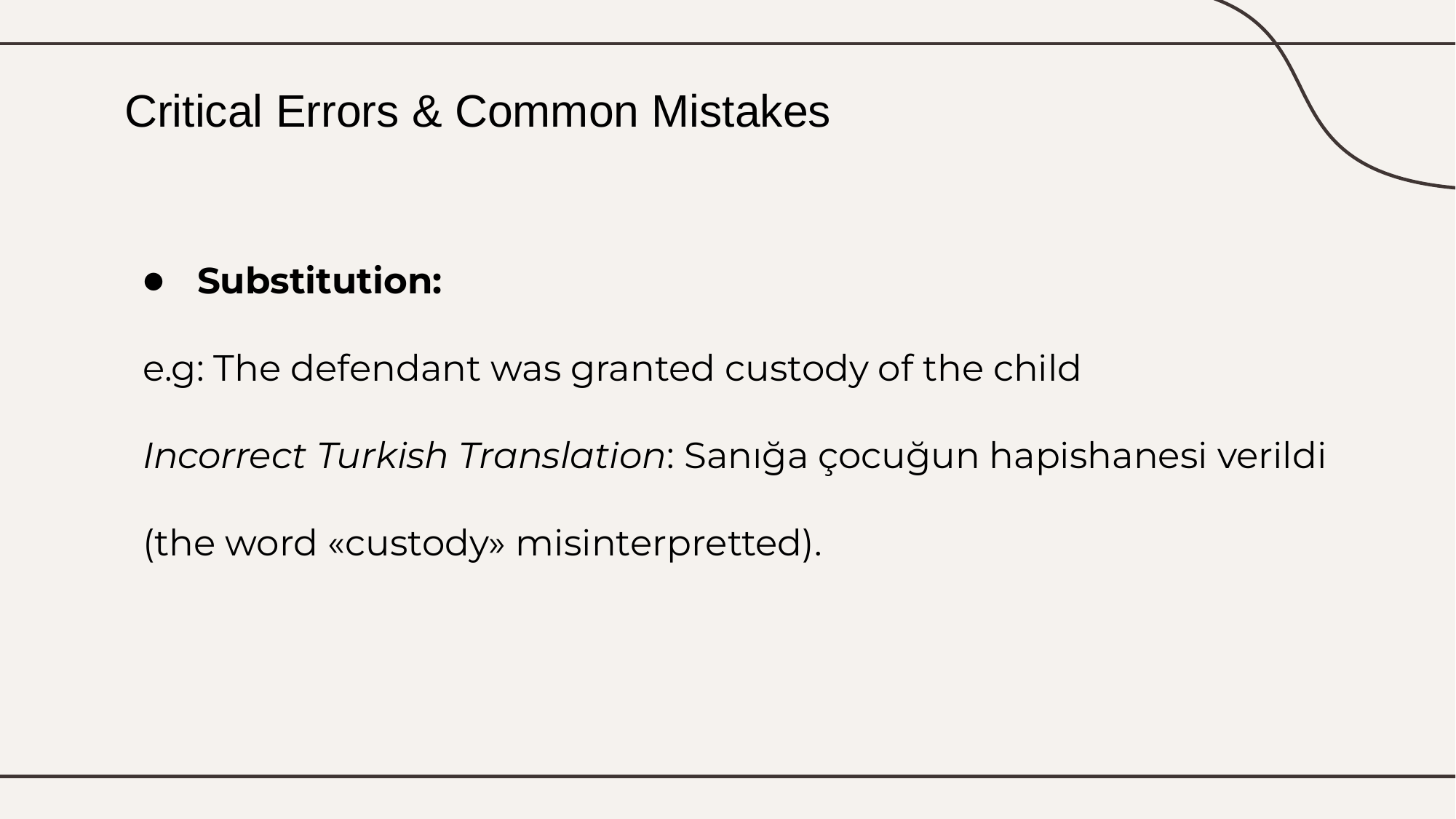

# Critical Errors & Common Mistakes
Substitution:
e.g: The defendant was granted custody of the child
Incorrect Turkish Translation: Sanığa çocuğun hapishanesi verildi (the word «custody» misinterpretted).